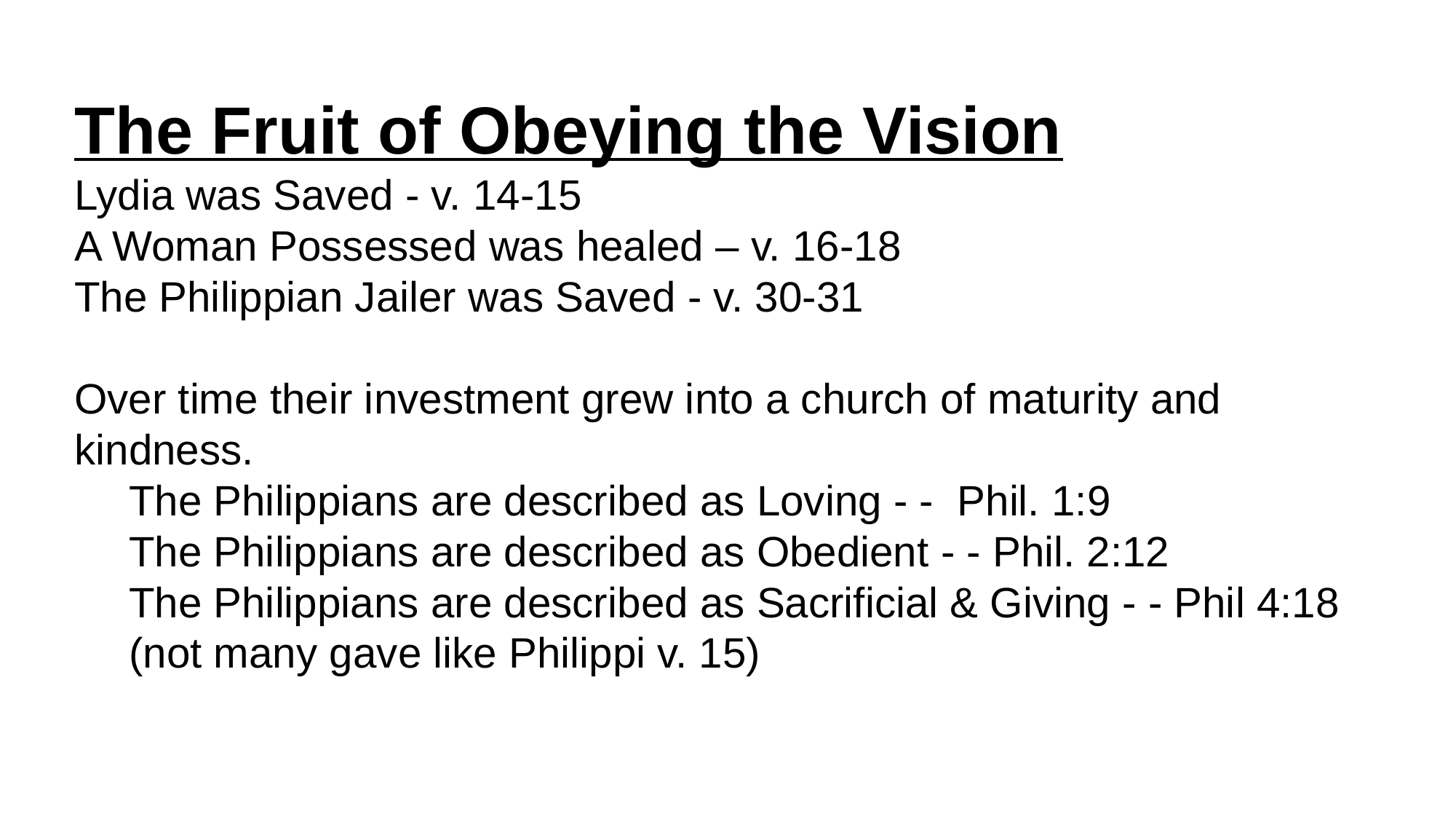

The Fruit of Obeying the Vision
Lydia was Saved - v. 14-15
A Woman Possessed was healed – v. 16-18
The Philippian Jailer was Saved - v. 30-31

Over time their investment grew into a church of maturity and kindness.
The Philippians are described as Loving - -  Phil. 1:9
The Philippians are described as Obedient - - Phil. 2:12
The Philippians are described as Sacrificial & Giving - - Phil 4:18 (not many gave like Philippi v. 15)